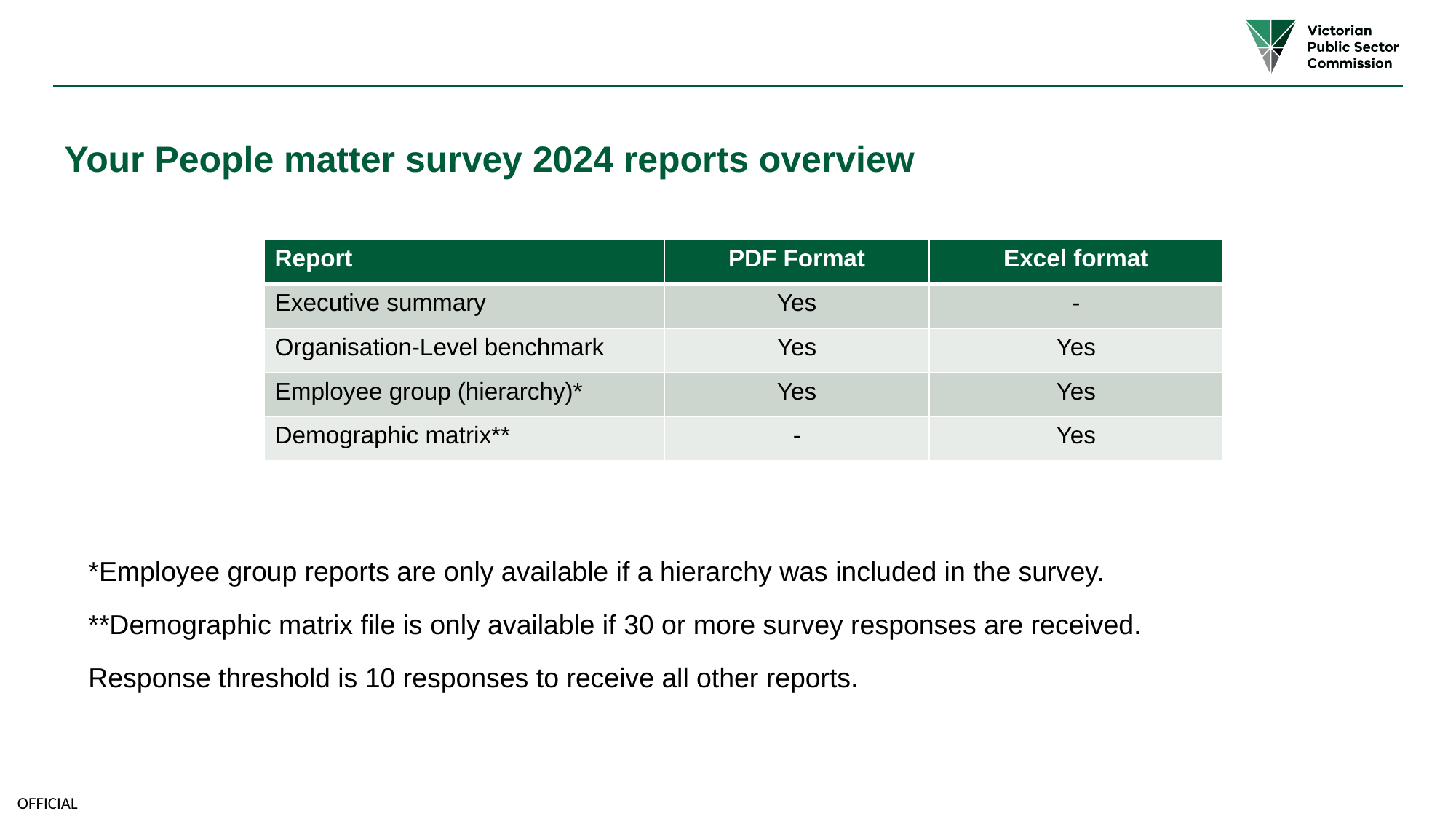

Your People matter survey 2024 reports overview
| Report | PDF Format | Excel format |
| --- | --- | --- |
| Executive summary | Yes | - |
| Organisation-Level benchmark | Yes | Yes |
| Employee group (hierarchy)\* | Yes | Yes |
| Demographic matrix\*\* | - | Yes |
*Employee group reports are only available if a hierarchy was included in the survey.
**Demographic matrix file is only available if 30 or more survey responses are received.
Response threshold is 10 responses to receive all other reports.